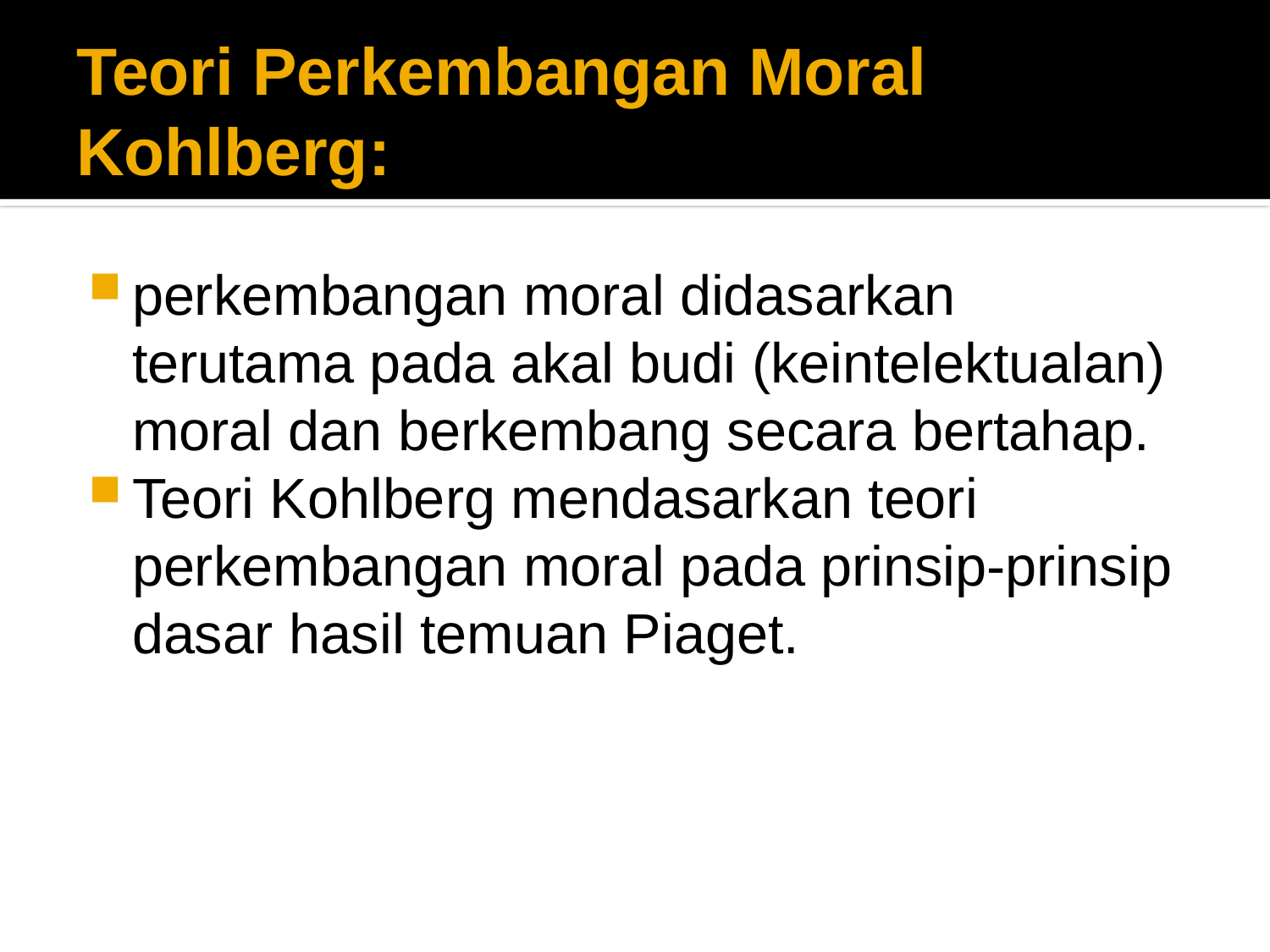

# Teori Perkembangan Moral Kohlberg:
perkembangan moral didasarkan terutama pada akal budi (keintelektualan) moral dan berkembang secara bertahap.
Teori Kohlberg mendasarkan teori perkembangan moral pada prinsip-prinsip dasar hasil temuan Piaget.